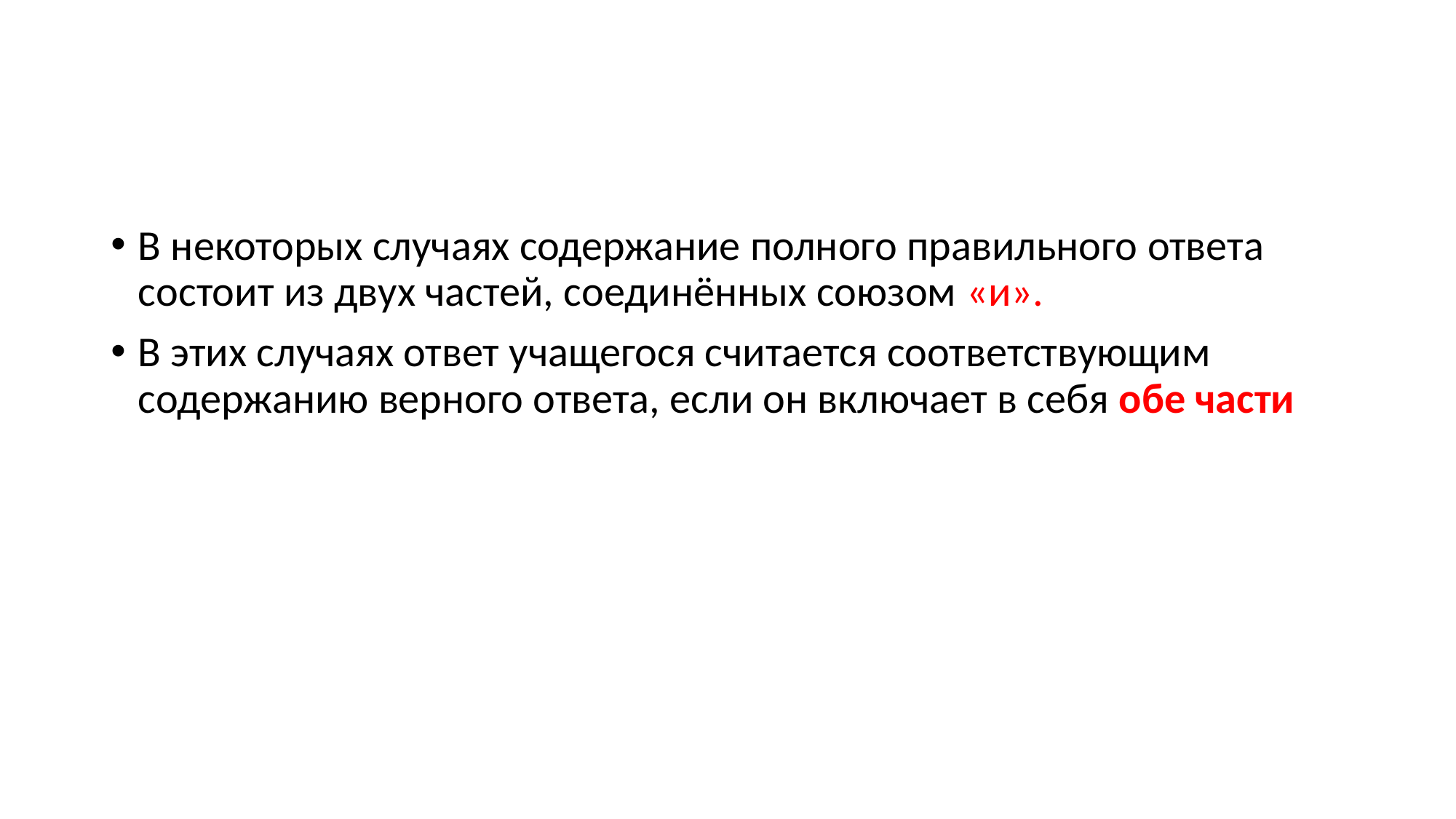

В некоторых случаях содержание полного правильного ответа состоит из двух частей, соединённых союзом «и».
В этих случаях ответ учащегося считается соответствующим содержанию верного ответа, если он включает в себя обе части